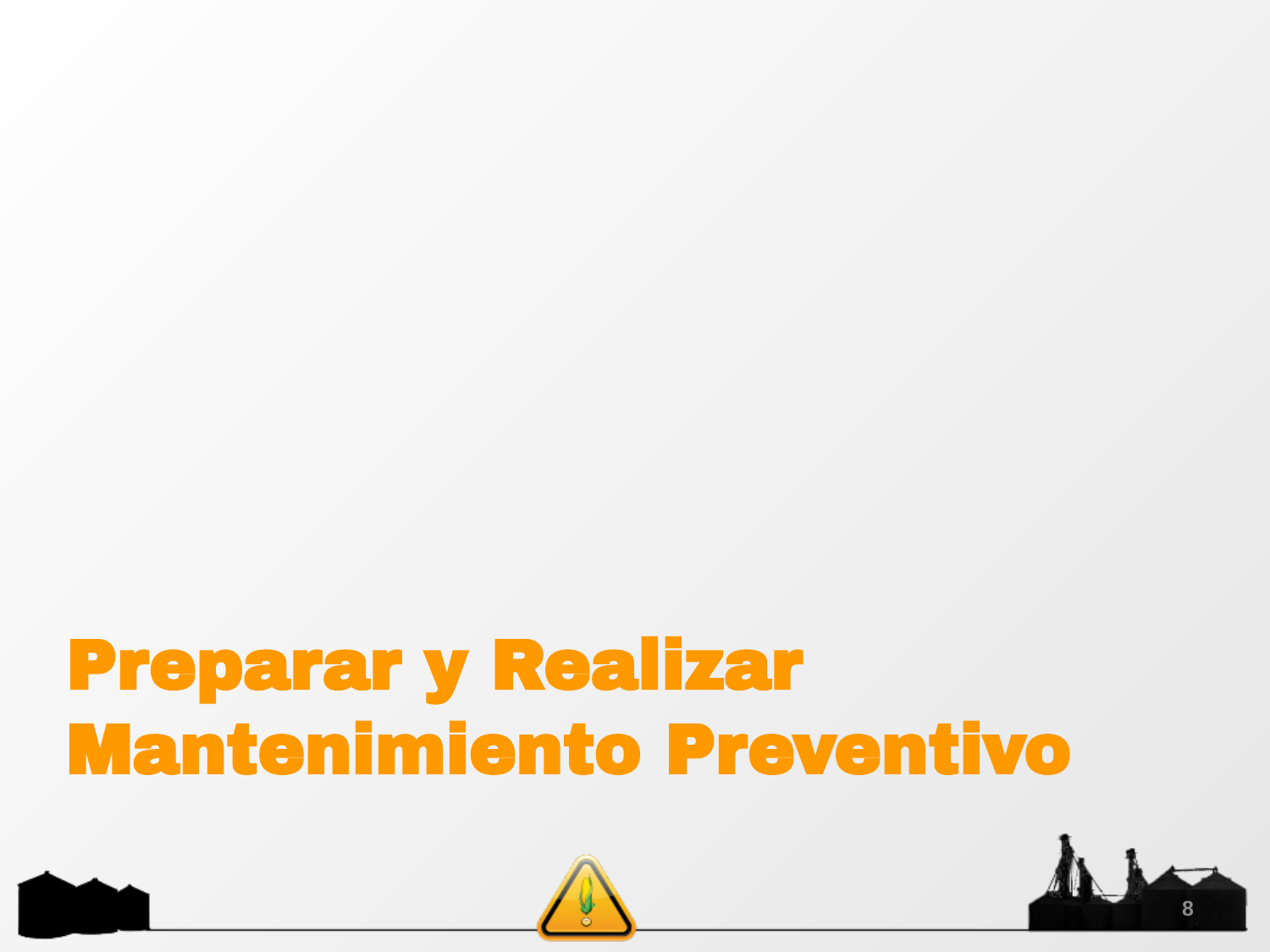

# Preparar y Realizar Mantenimiento Preventivo
8